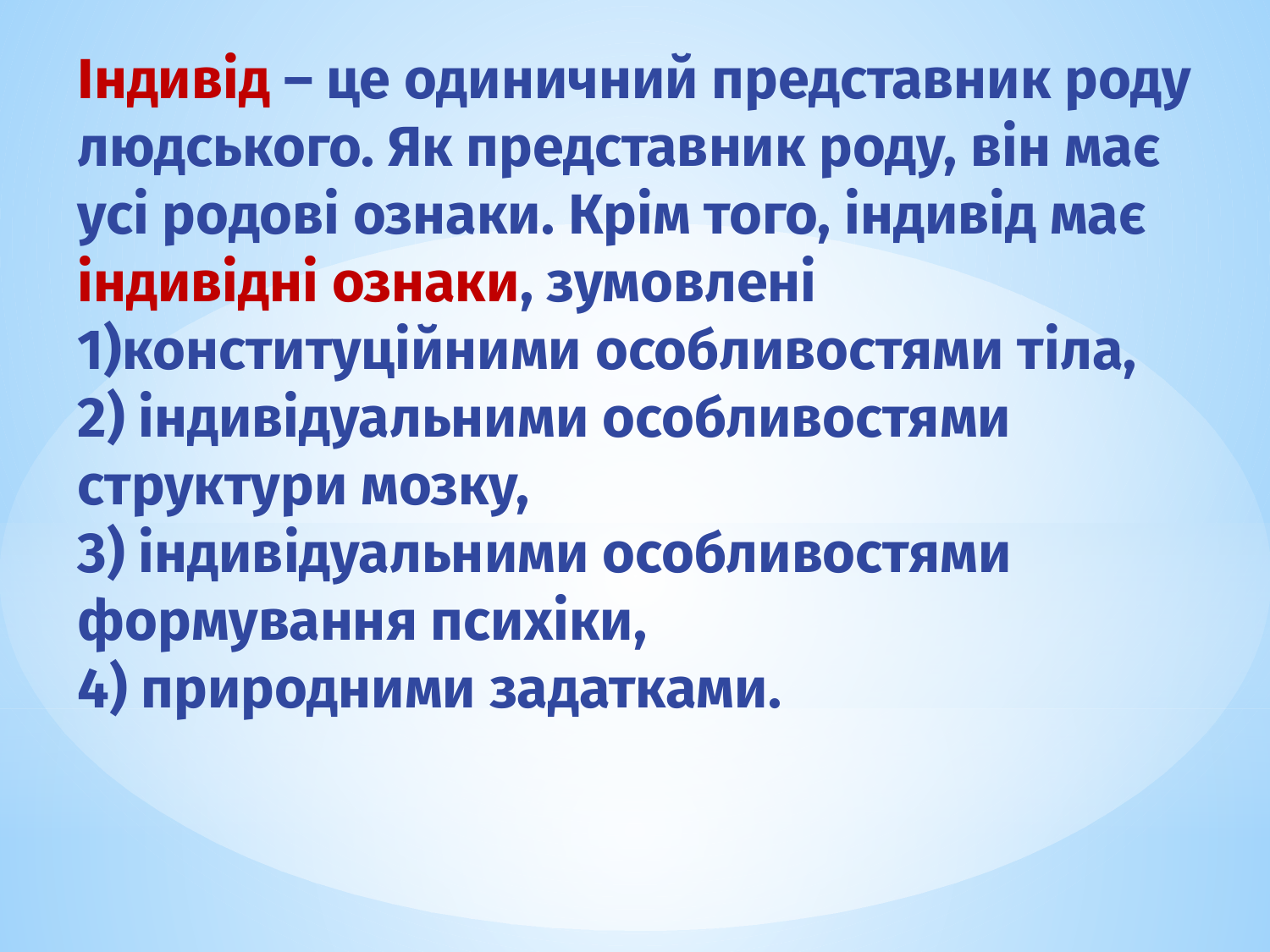

# Індивід – це одиничний представник роду людського. Як представник роду, він має усі родові ознаки. Крім того, індивід має індивідні ознаки, зумовлені 1)конституційними особливостями тіла, 2) індивідуальними особливостями структури мозку, 3) індивідуальними особливостями формування психіки, 4) природними задатками.